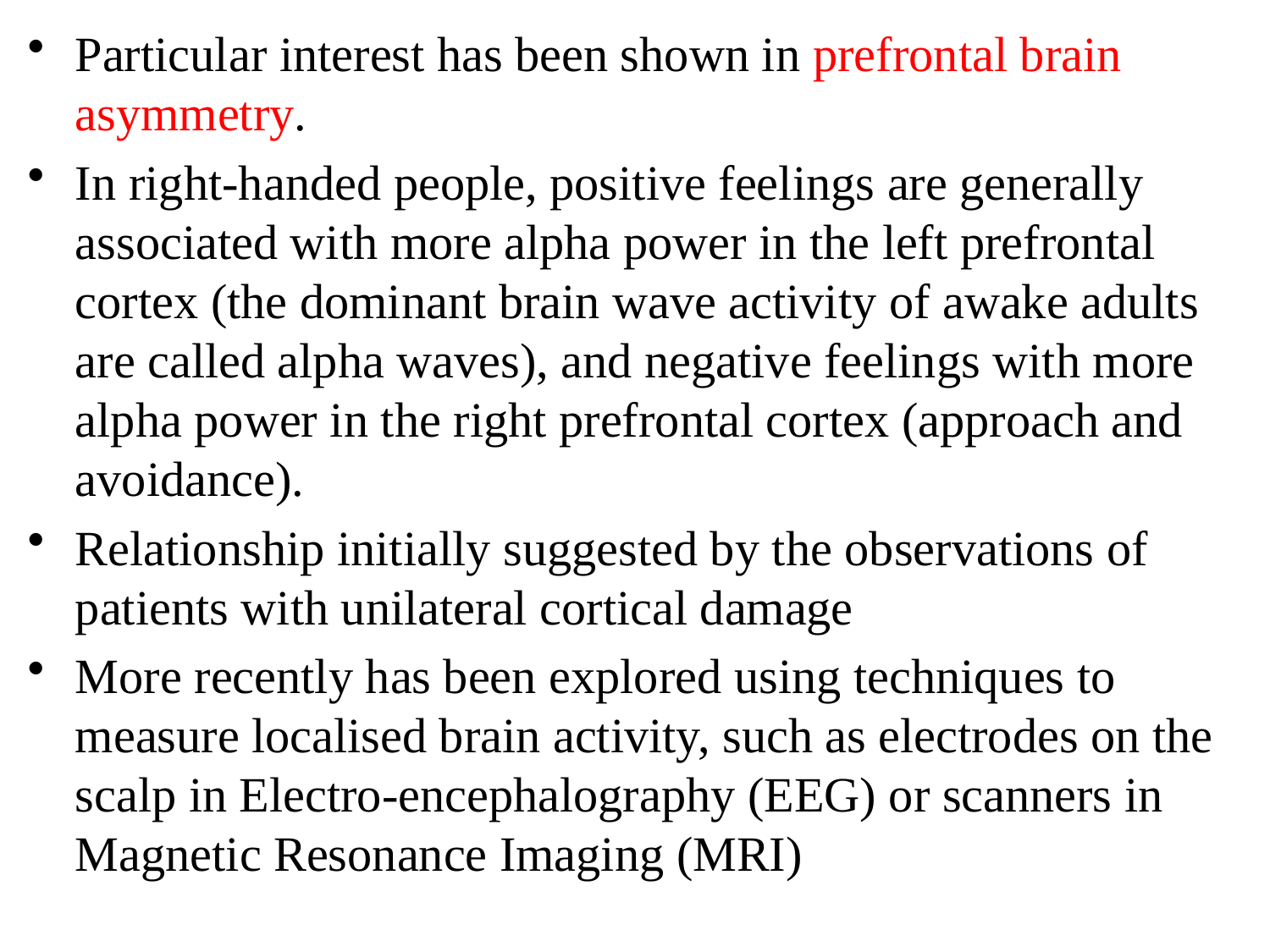

Particular interest has been shown in prefrontal brain asymmetry.
In right-handed people, positive feelings are generally associated with more alpha power in the left prefrontal cortex (the dominant brain wave activity of awake adults are called alpha waves), and negative feelings with more alpha power in the right prefrontal cortex (approach and avoidance).
Relationship initially suggested by the observations of patients with unilateral cortical damage
More recently has been explored using techniques to measure localised brain activity, such as electrodes on the scalp in Electro-encephalography (EEG) or scanners in Magnetic Resonance Imaging (MRI)
109